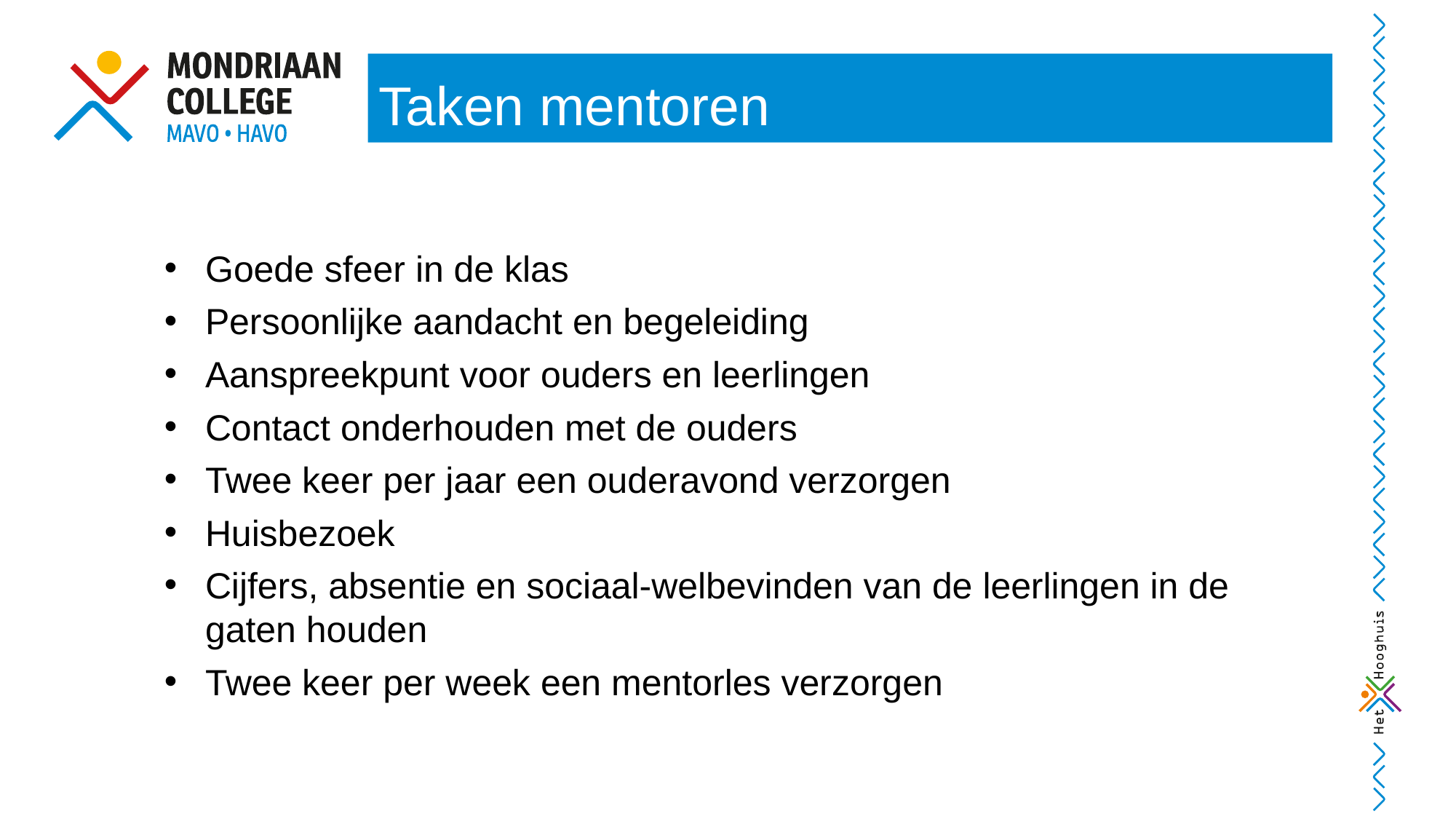

# Taken mentoren
Goede sfeer in de klas
Persoonlijke aandacht en begeleiding
Aanspreekpunt voor ouders en leerlingen
Contact onderhouden met de ouders
Twee keer per jaar een ouderavond verzorgen
Huisbezoek
Cijfers, absentie en sociaal-welbevinden van de leerlingen in de gaten houden
Twee keer per week een mentorles verzorgen